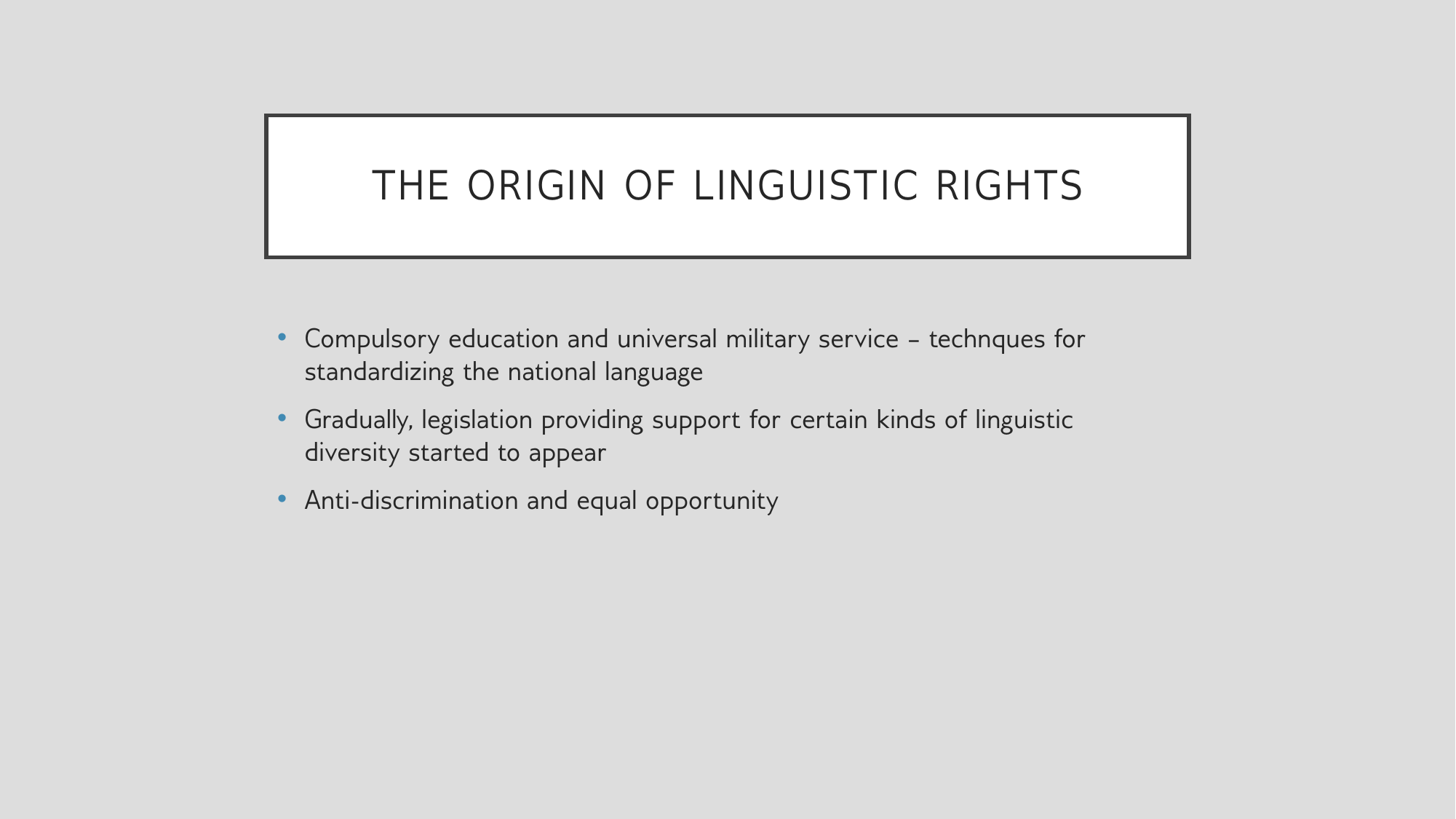

# The origin of linguistic rights
Compulsory education and universal military service – technques for standardizing the national language
Gradually, legislation providing support for certain kinds of linguistic diversity started to appear
Anti-discrimination and equal opportunity